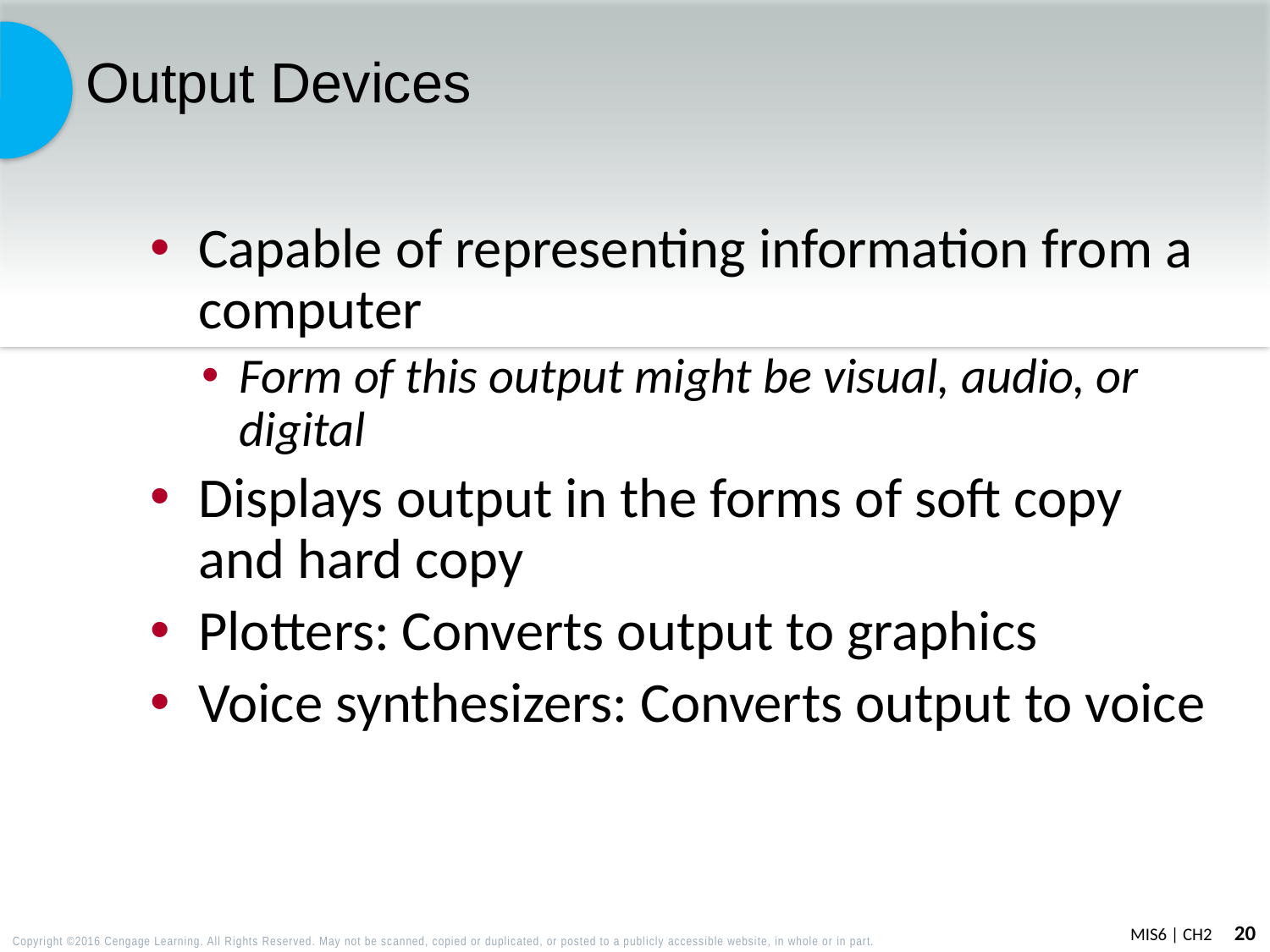

# Output Devices
Capable of representing information from a computer
Form of this output might be visual, audio, or digital
Displays output in the forms of soft copy and hard copy
Plotters: Converts output to graphics
Voice synthesizers: Converts output to voice